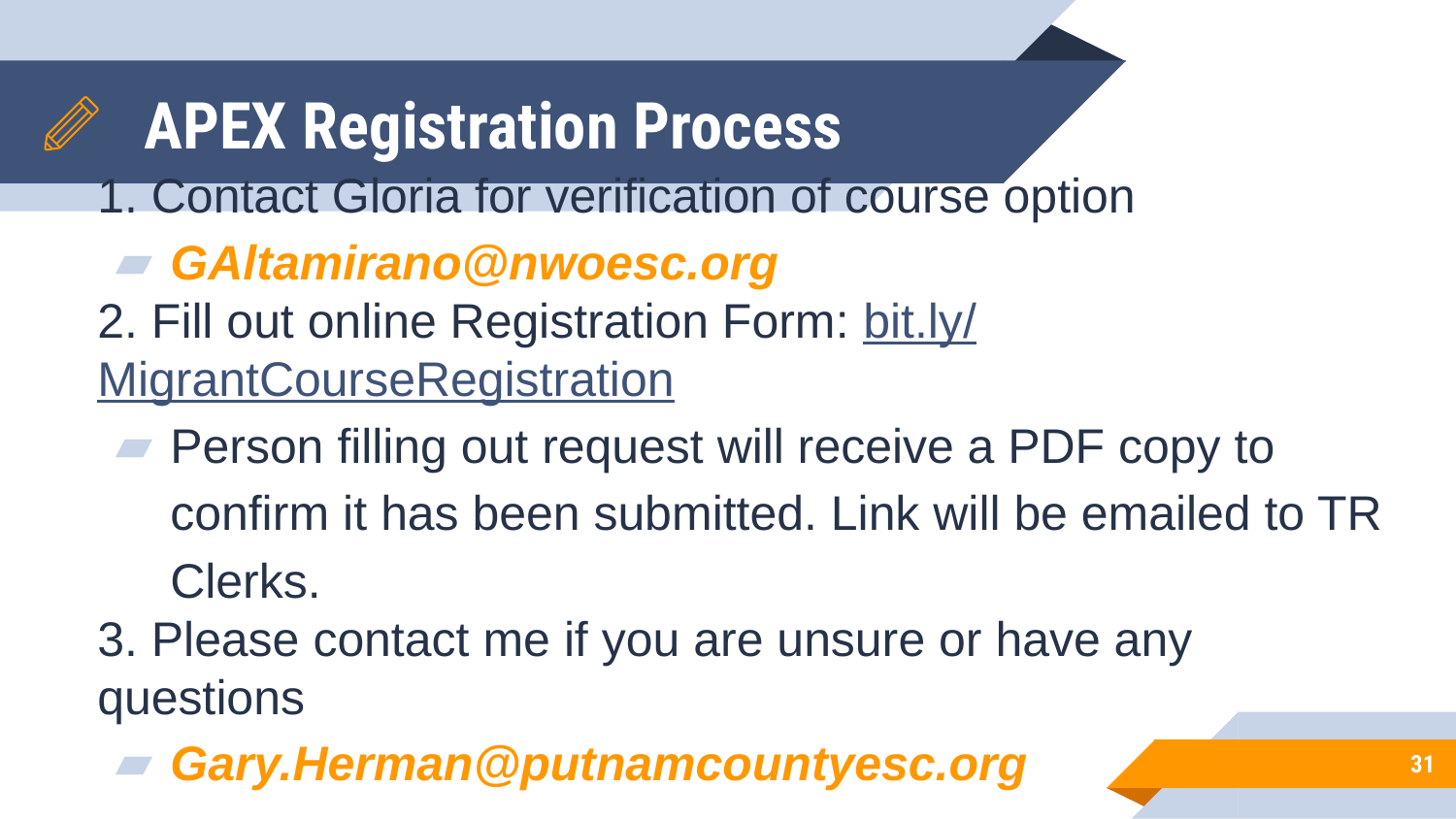

# APEX Registration Process

1. Contact Gloria for verification of course option
GAltamirano@nwoesc.org
2. Fill out online Registration Form: bit.ly/MigrantCourseRegistration
Person filling out request will receive a PDF copy to confirm it has been submitted. Link will be emailed to TR Clerks.
3. Please contact me if you are unsure or have any questions
Gary.Herman@putnamcountyesc.org
31